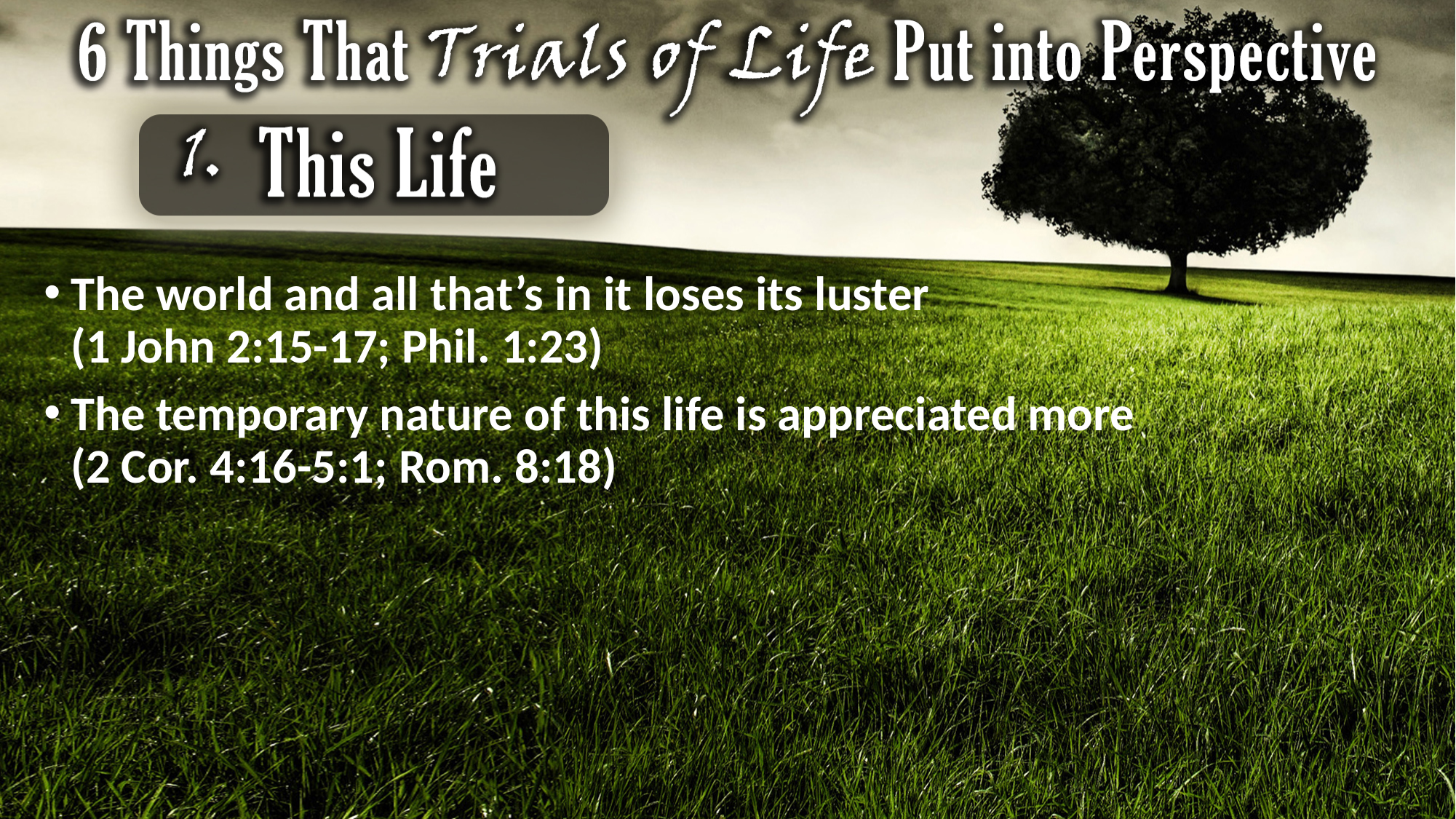

The world and all that’s in it loses its luster
(1 John 2:15-17; Phil. 1:23)
The temporary nature of this life is appreciated more
(2 Cor. 4:16-5:1; Rom. 8:18)